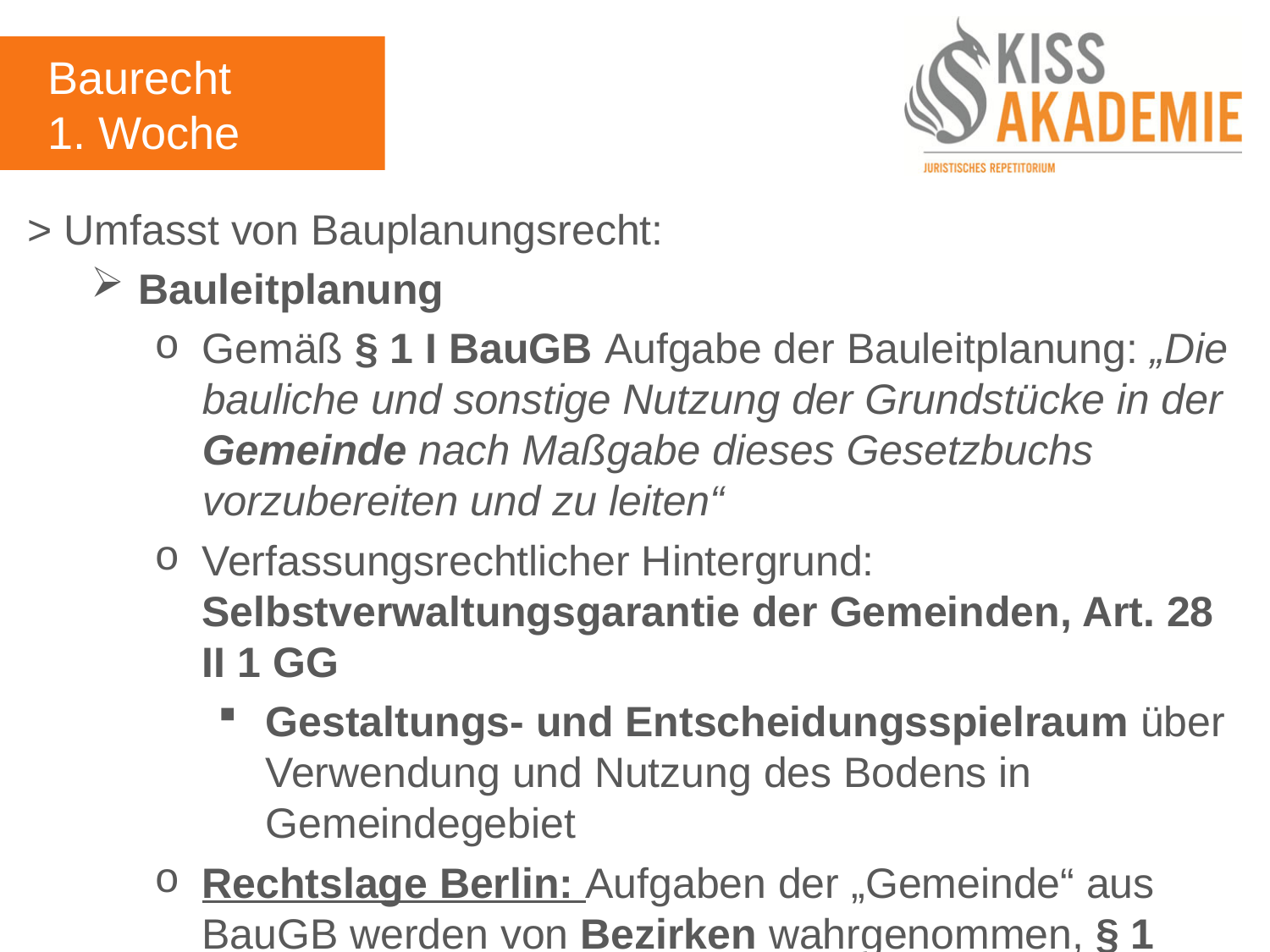

Baurecht
1. Woche
> Umfasst von Bauplanungsrecht:
Bauleitplanung
Gemäß § 1 I BauGB Aufgabe der Bauleitplanung: „Die bauliche und sonstige Nutzung der Grundstücke in der Gemeinde nach Maßgabe dieses Gesetzbuchs vorzubereiten und zu leiten“
Verfassungsrechtlicher Hintergrund: Selbstverwaltungsgarantie der Gemeinden, Art. 28 II 1 GG
Gestaltungs- und Entscheidungsspielraum über Verwendung und Nutzung des Bodens in Gemeindegebiet
Rechtslage Berlin: Aufgaben der „Gemeinde“ aus BauGB werden von Bezirken wahrgenommen, § 1 AGBauGB